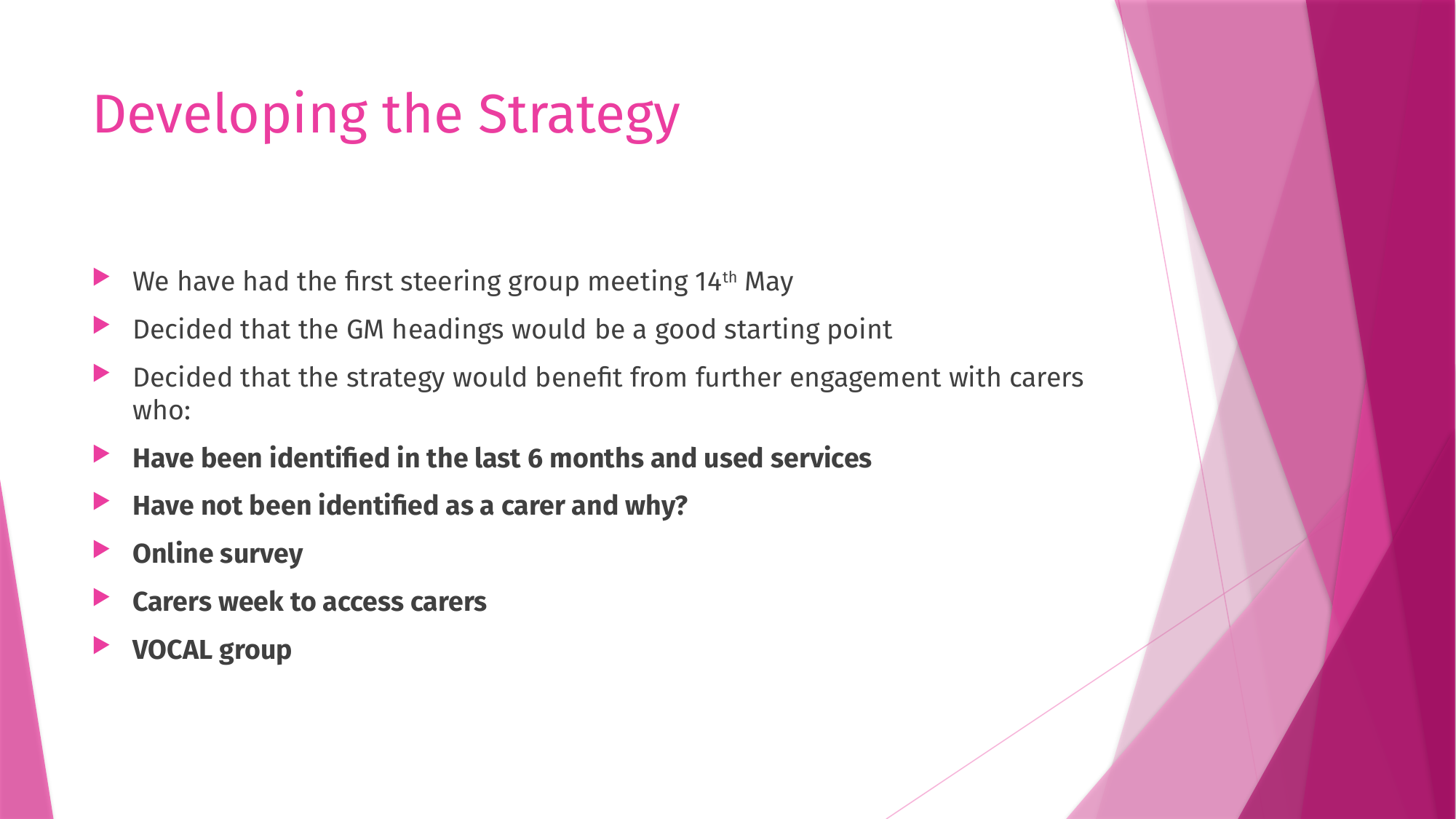

# Developing the Strategy
We have had the first steering group meeting 14th May
Decided that the GM headings would be a good starting point
Decided that the strategy would benefit from further engagement with carers who:
Have been identified in the last 6 months and used services
Have not been identified as a carer and why?
Online survey
Carers week to access carers
VOCAL group